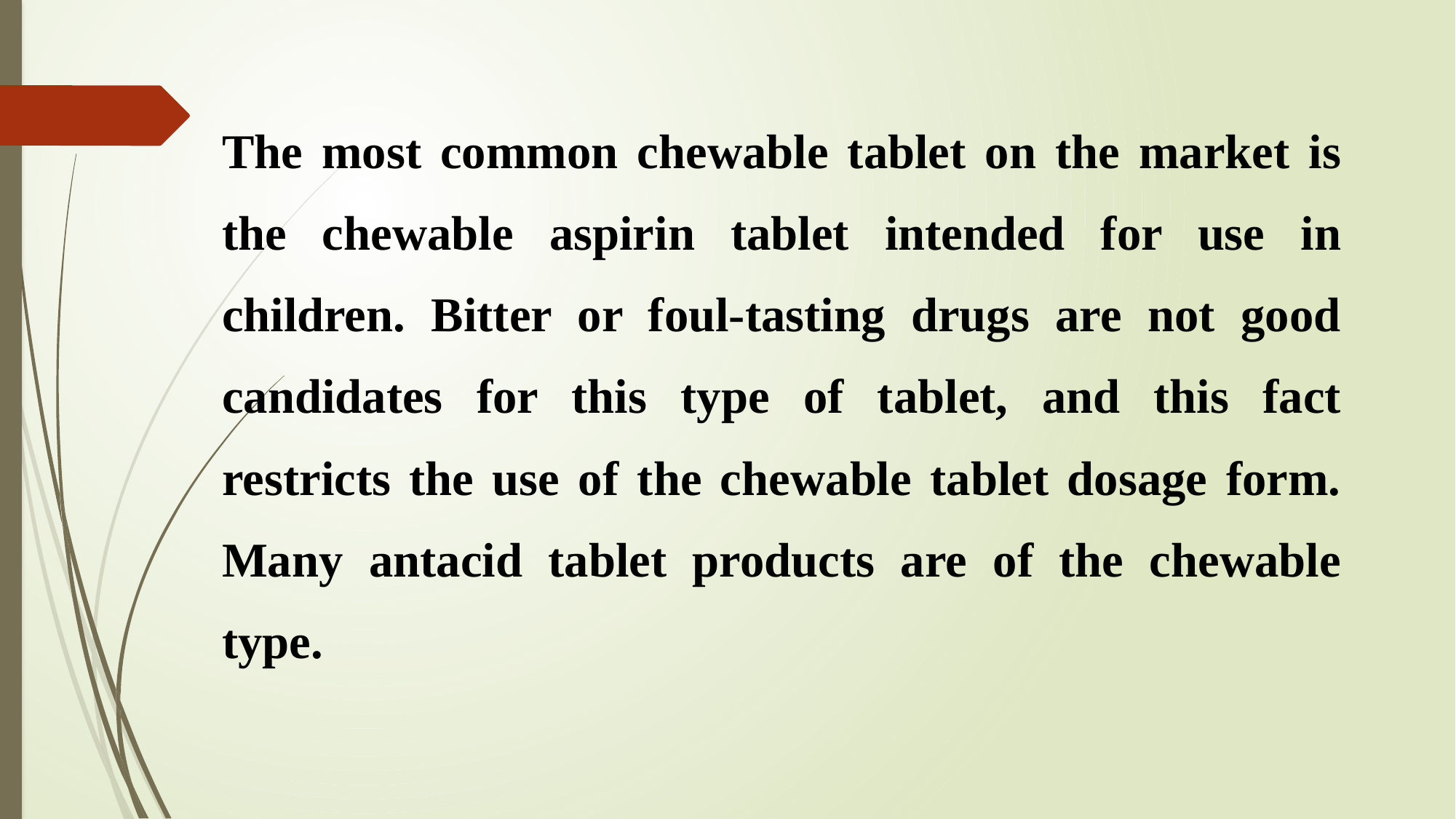

# The most common chewable tablet on the market is the chewable aspirin tablet intended for use in children. Bitter or foul-tasting drugs are not good candidates for this type of tablet, and this fact restricts the use of the chewable tablet dosage form. Many antacid tablet products are of the chewable type.